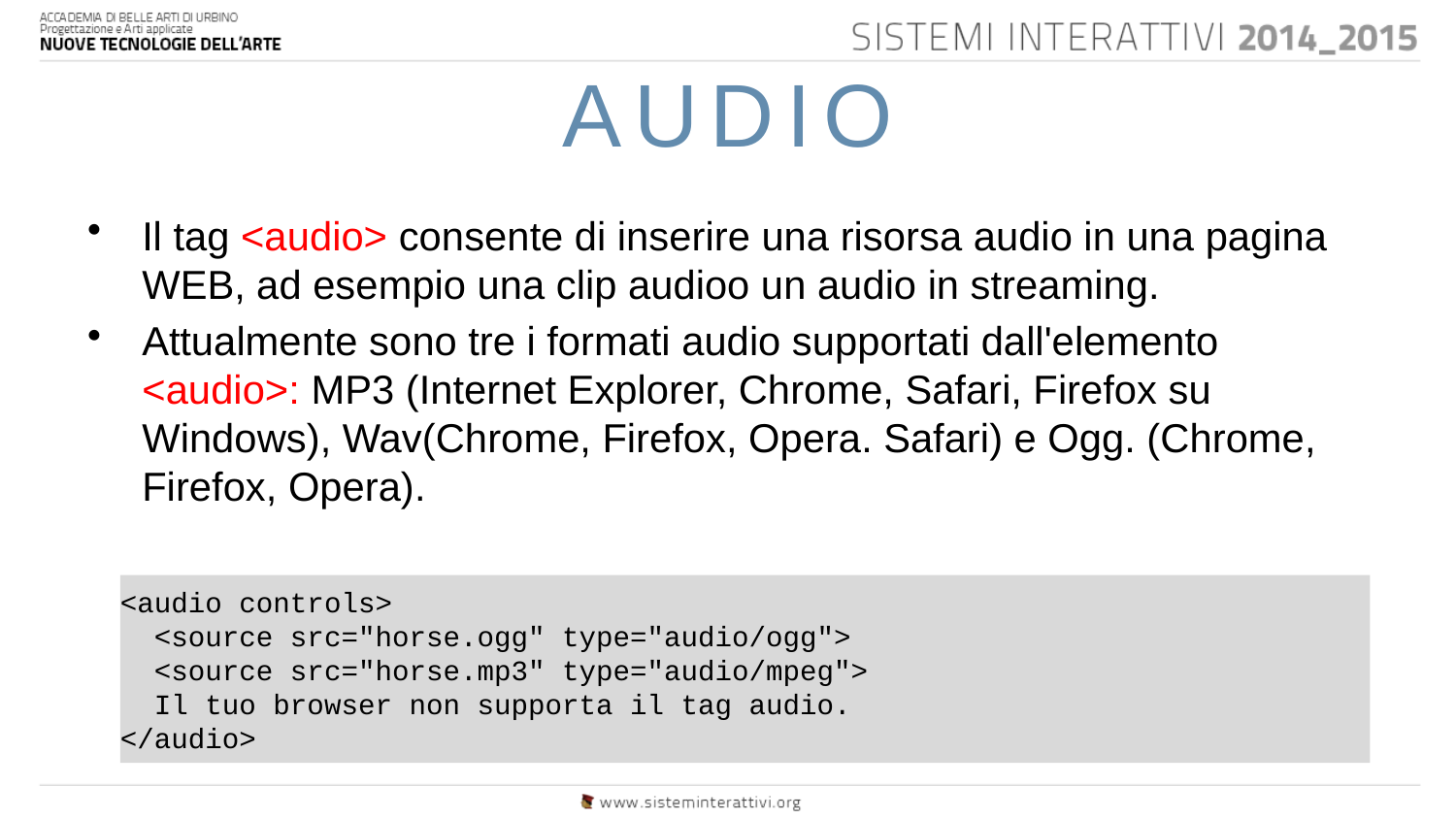

# AUDIO
Il tag <audio> consente di inserire una risorsa audio in una pagina WEB, ad esempio una clip audioo un audio in streaming.
Attualmente sono tre i formati audio supportati dall'elemento <audio>: MP3 (Internet Explorer, Chrome, Safari, Firefox su Windows), Wav(Chrome, Firefox, Opera. Safari) e Ogg. (Chrome, Firefox, Opera).
<audio controls>
  <source src="horse.ogg" type="audio/ogg">
  <source src="horse.mp3" type="audio/mpeg">
  Il tuo browser non supporta il tag audio.
</audio>